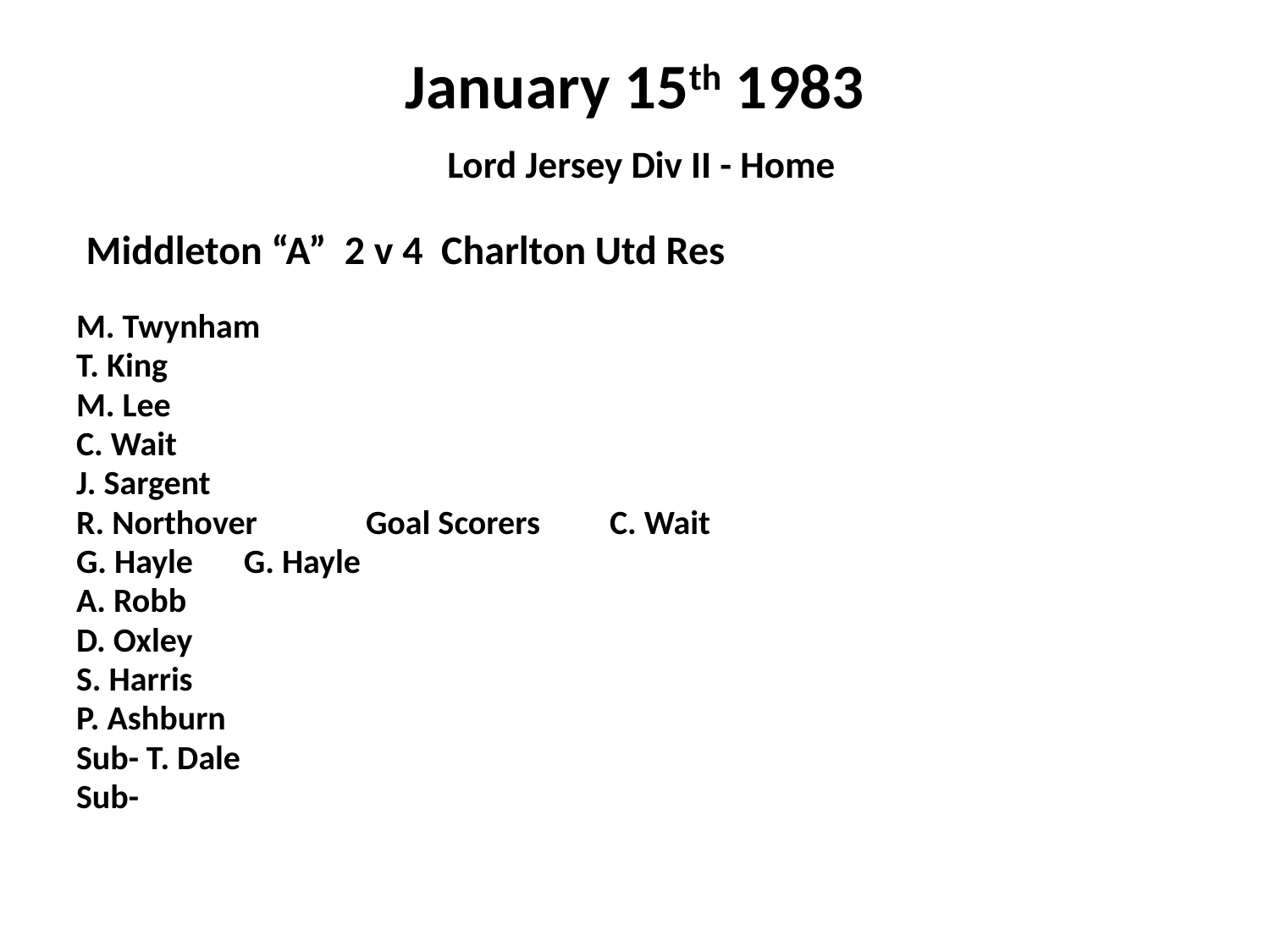

# January 15th 1983 Lord Jersey Div II - Home
 Middleton “A”  2 v 4  Charlton Utd Res

M. Twynham
T. King
M. Lee
C. Wait
J. Sargent
R. Northover			Goal Scorers	C. Wait
G. Hayle						G. Hayle
A. Robb
D. Oxley
S. Harris
P. Ashburn
Sub- T. Dale
Sub-